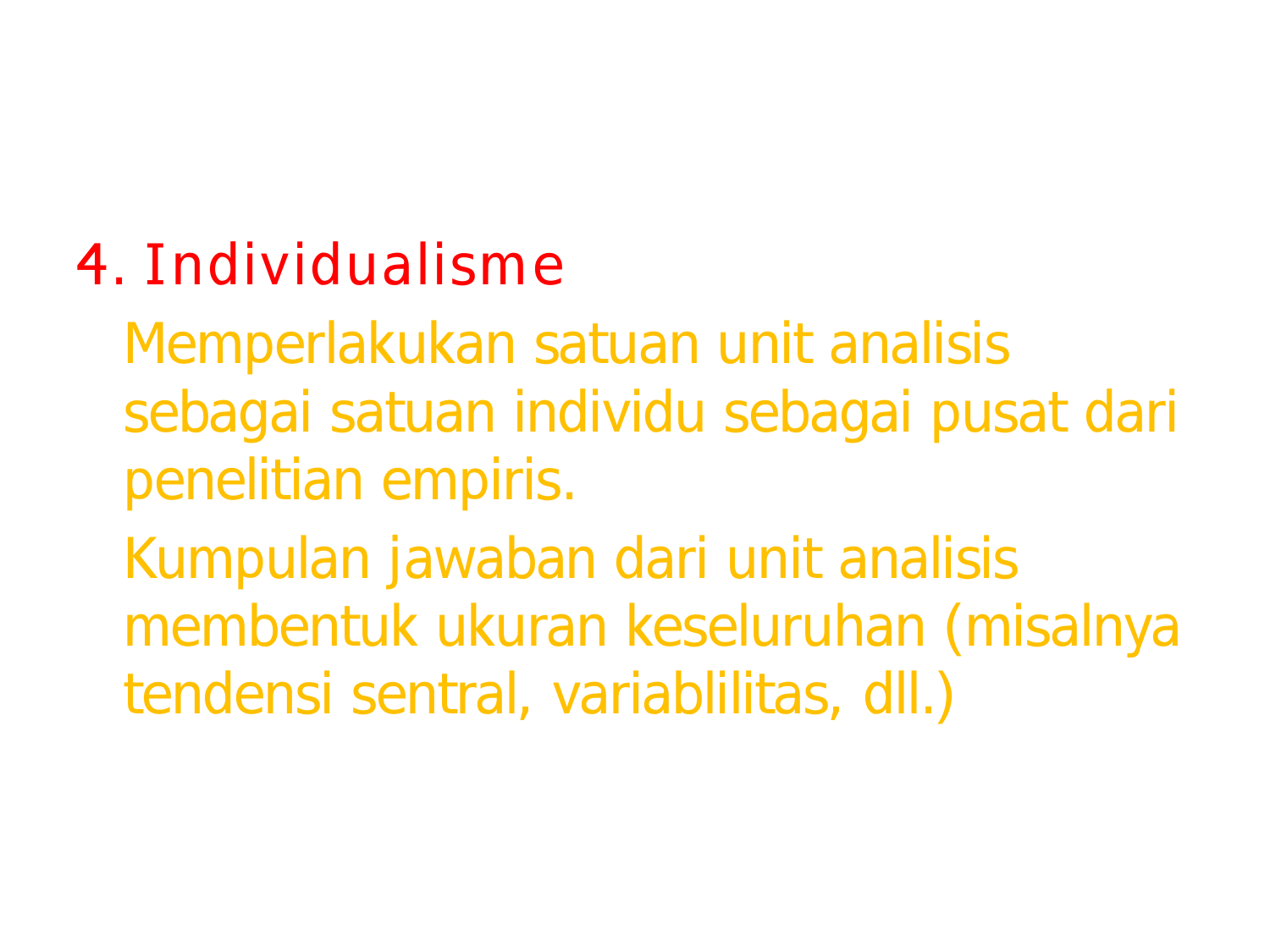

#
4. Individualisme.
	Memperlakukan satuan unit analisis sebagai satuan individu sebagai pusat dari penelitian empiris.
	Kumpulan jawaban dari unit analisis membentuk ukuran keseluruhan (misalnya tendensi sentral, variablilitas, dll.)